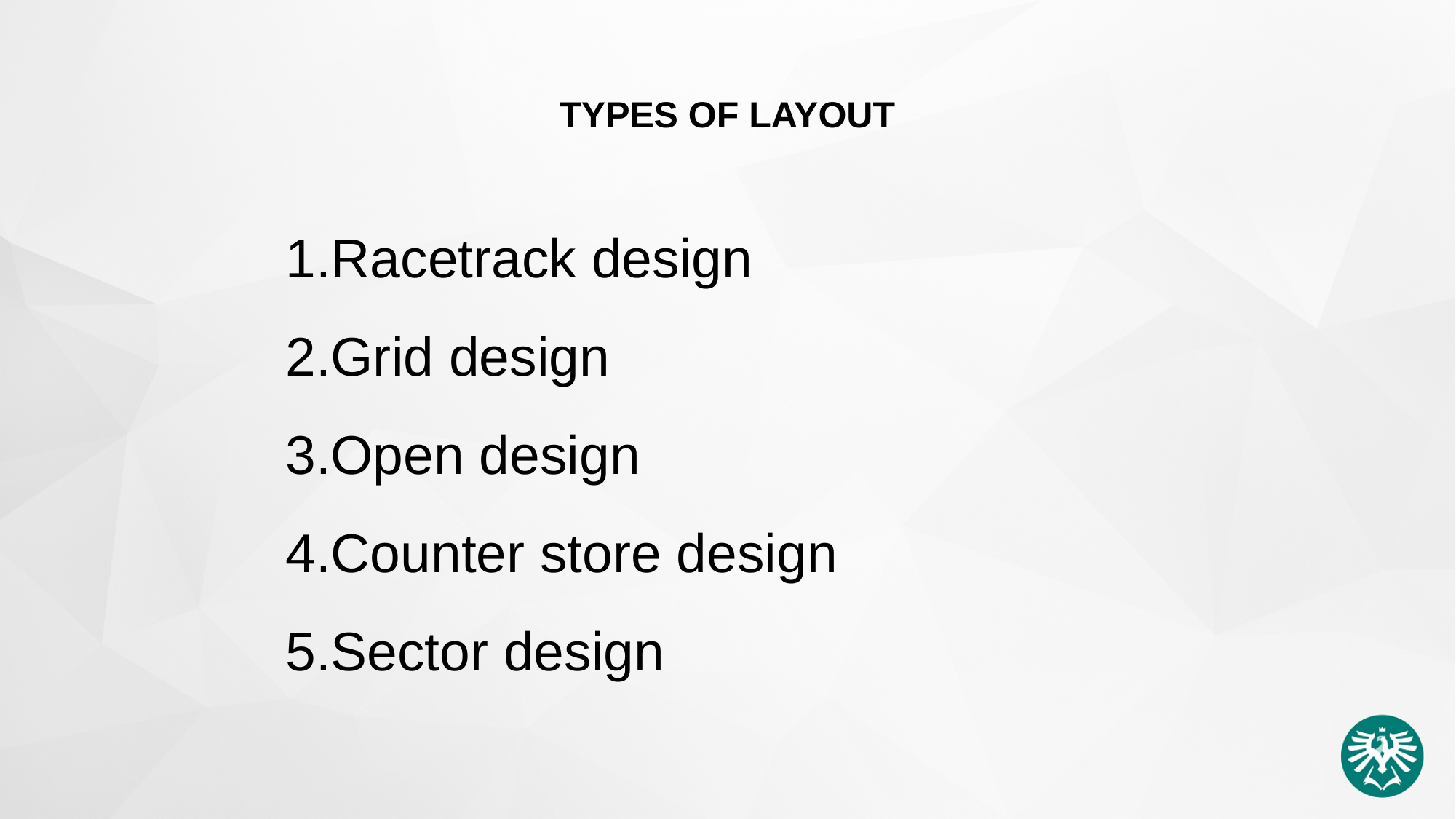

Types of layout
Racetrack design
Grid design
Open design
Counter store design
Sector design